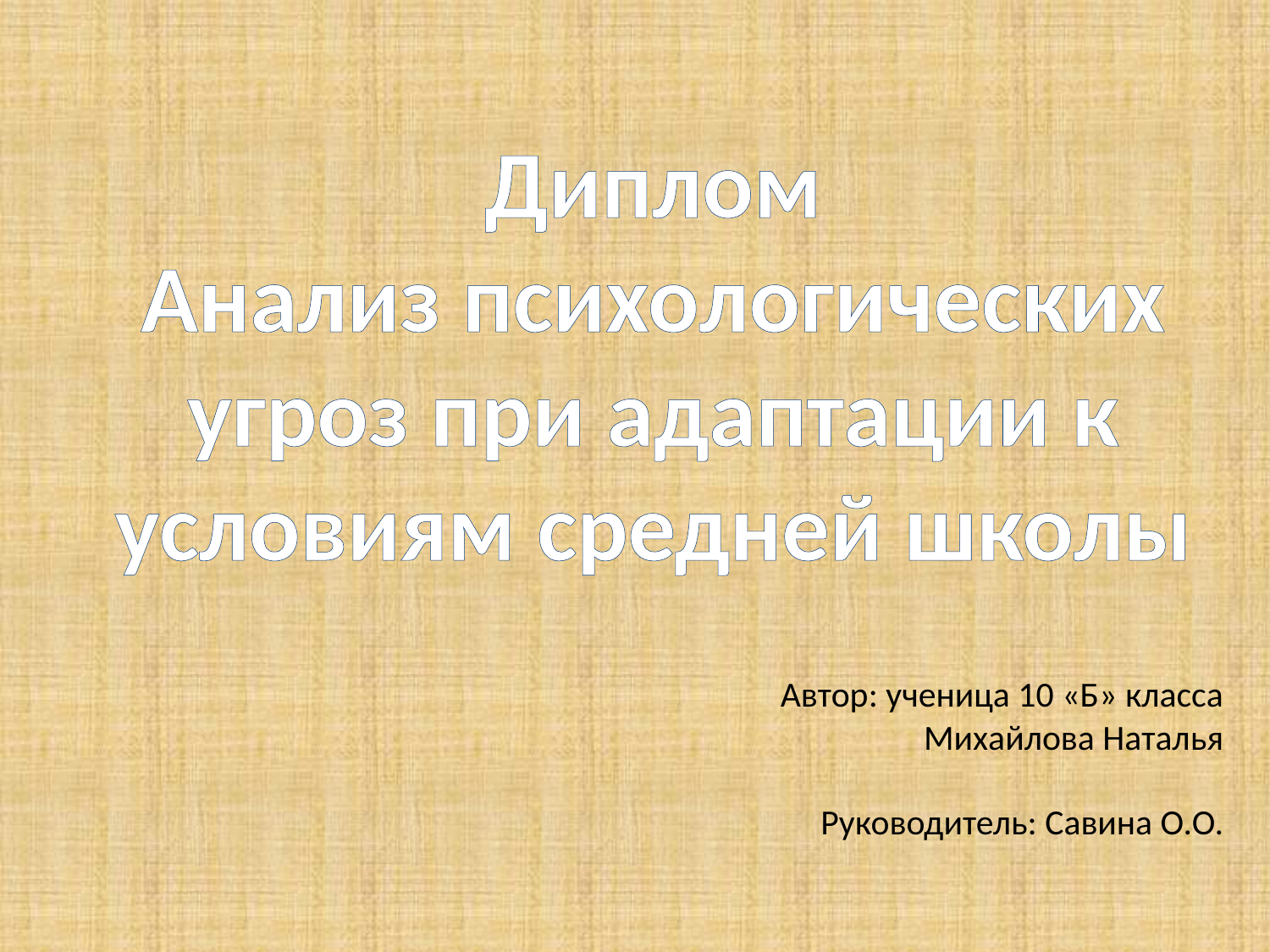

Диплом
Анализ психологических угроз при адаптации к условиям средней школы
Автор: ученица 10 «Б» класса
Михайлова Наталья

Руководитель: Савина О.О.